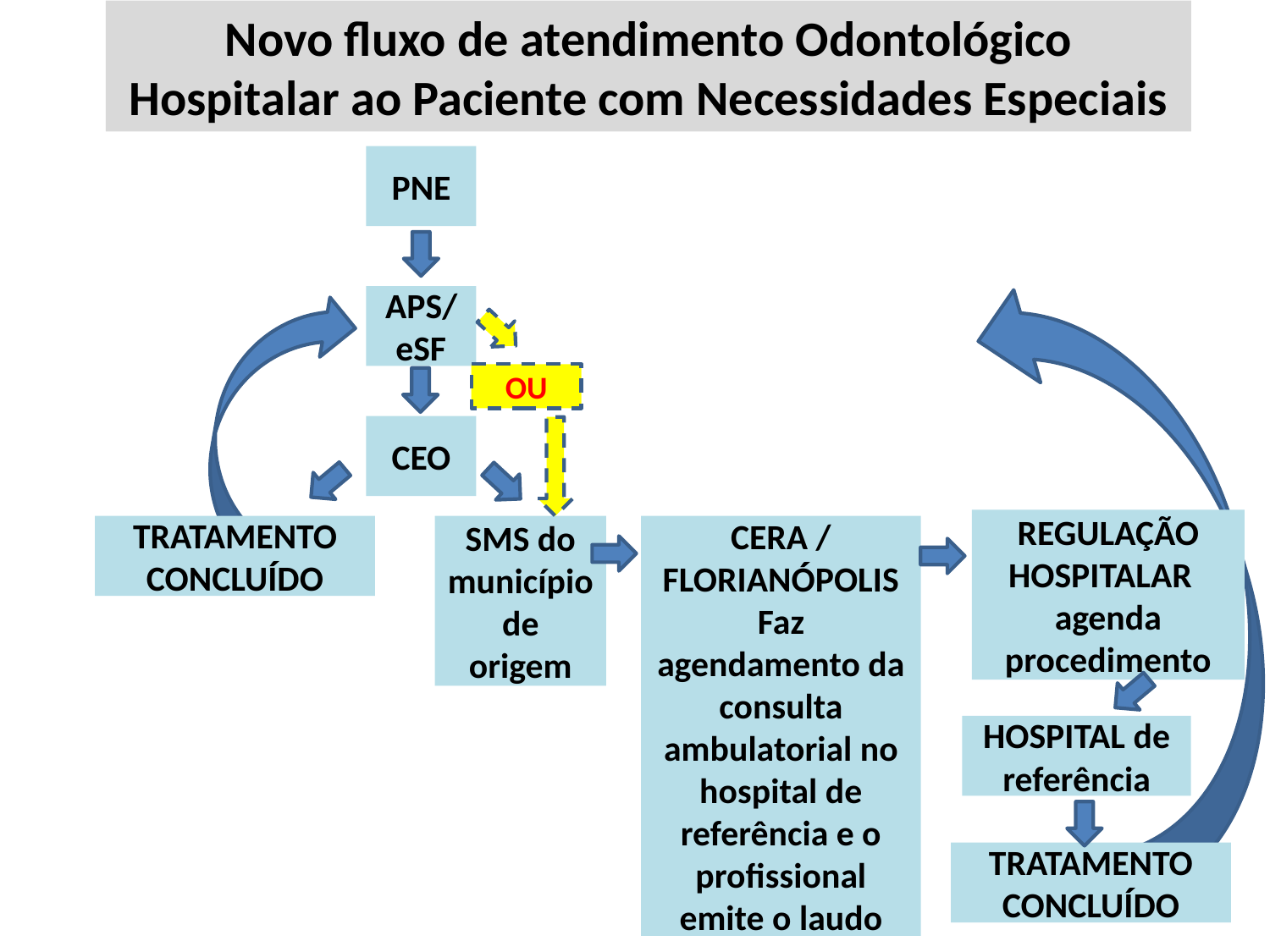

Novo fluxo de atendimento Odontológico Hospitalar ao Paciente com Necessidades Especiais
PNE

APS/eSF

OU

CEO

REGULAÇÃO HOSPITALAR   agenda procedimento
TRATAMENTO CONCLUÍDO
SMS do município de origem
CERA / FLORIANÓPOLIS
Faz agendamento da consulta ambulatorial no hospital de referência e o profissional emite o laudo

HOSPITAL de referência

TRATAMENTO CONCLUÍDO